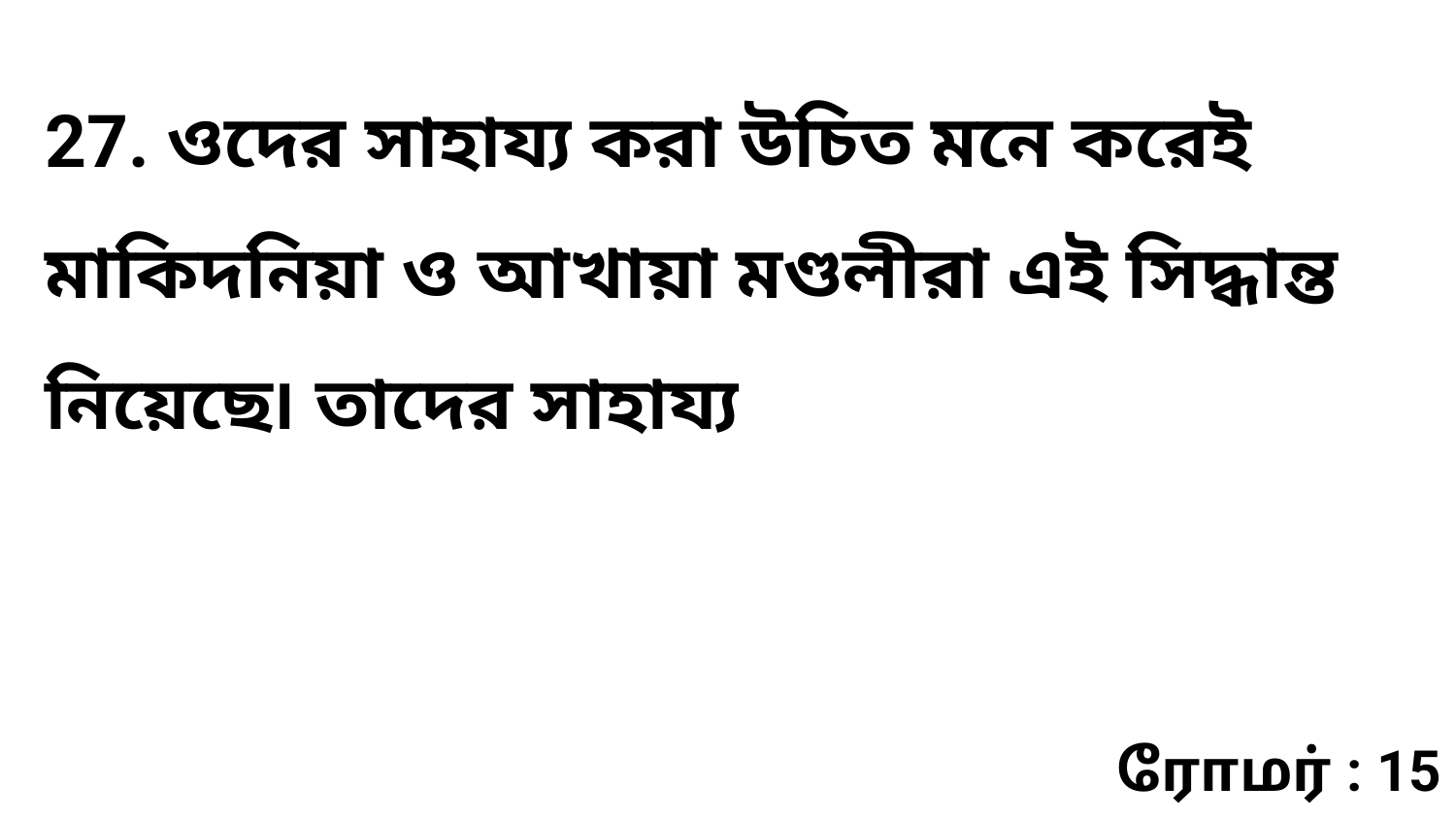

27. ওদের সাহায্য করা উচিত মনে করেই মাকিদনিয়া ও আখায়া মণ্ডলীরা এই সিদ্ধান্ত নিয়েছে৷ তাদের সাহায্য
ரோமர் : 15